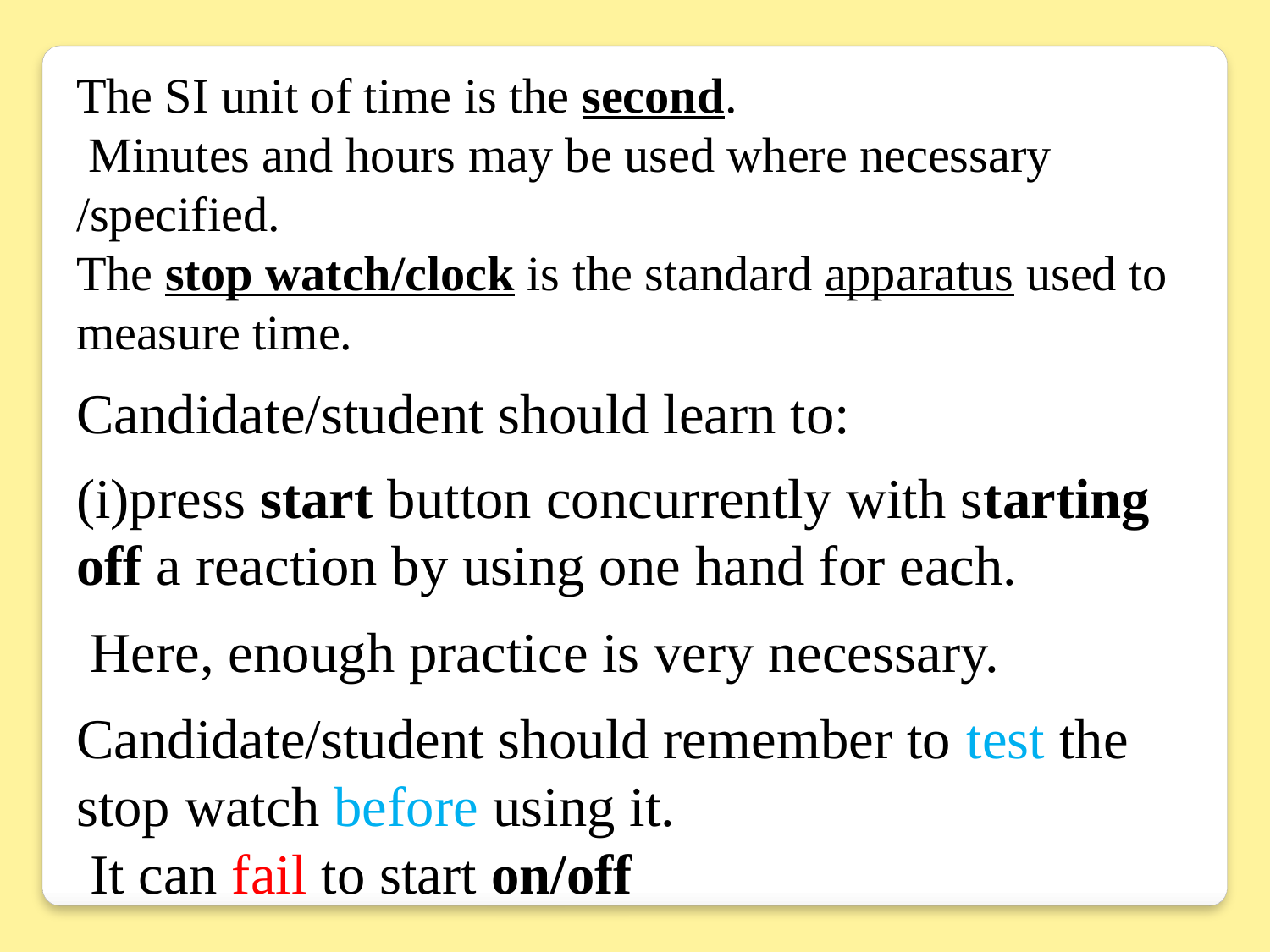

The SI unit of time is the second.
 Minutes and hours may be used where necessary /specified.
The stop watch/clock is the standard apparatus used to measure time.

Candidate/student should learn to:

(i)press start button concurrently with starting off a reaction by using one hand for each.

 Here, enough practice is very necessary.

Candidate/student should remember to test the stop watch before using it.
 It can fail to start on/off